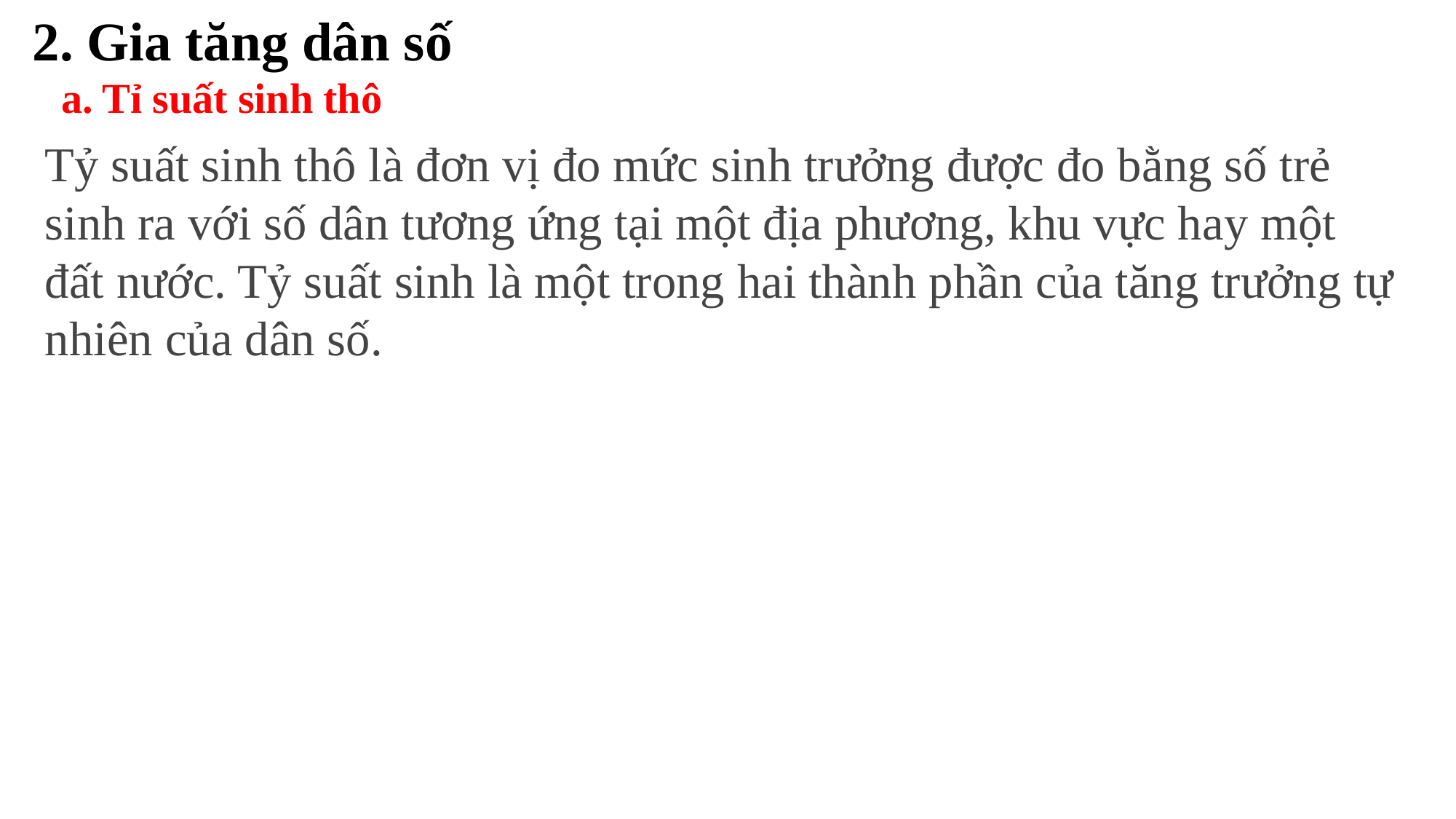

2. Gia tăng dân số
    a. Tỉ suất sinh thô
Tỷ suất sinh thô là đơn vị đo mức sinh trưởng được đo bằng số trẻ sinh ra với số dân tương ứng tại một địa phương, khu vực hay một đất nước. Tỷ suất sinh là một trong hai thành phần của tăng trưởng tự nhiên của dân số.